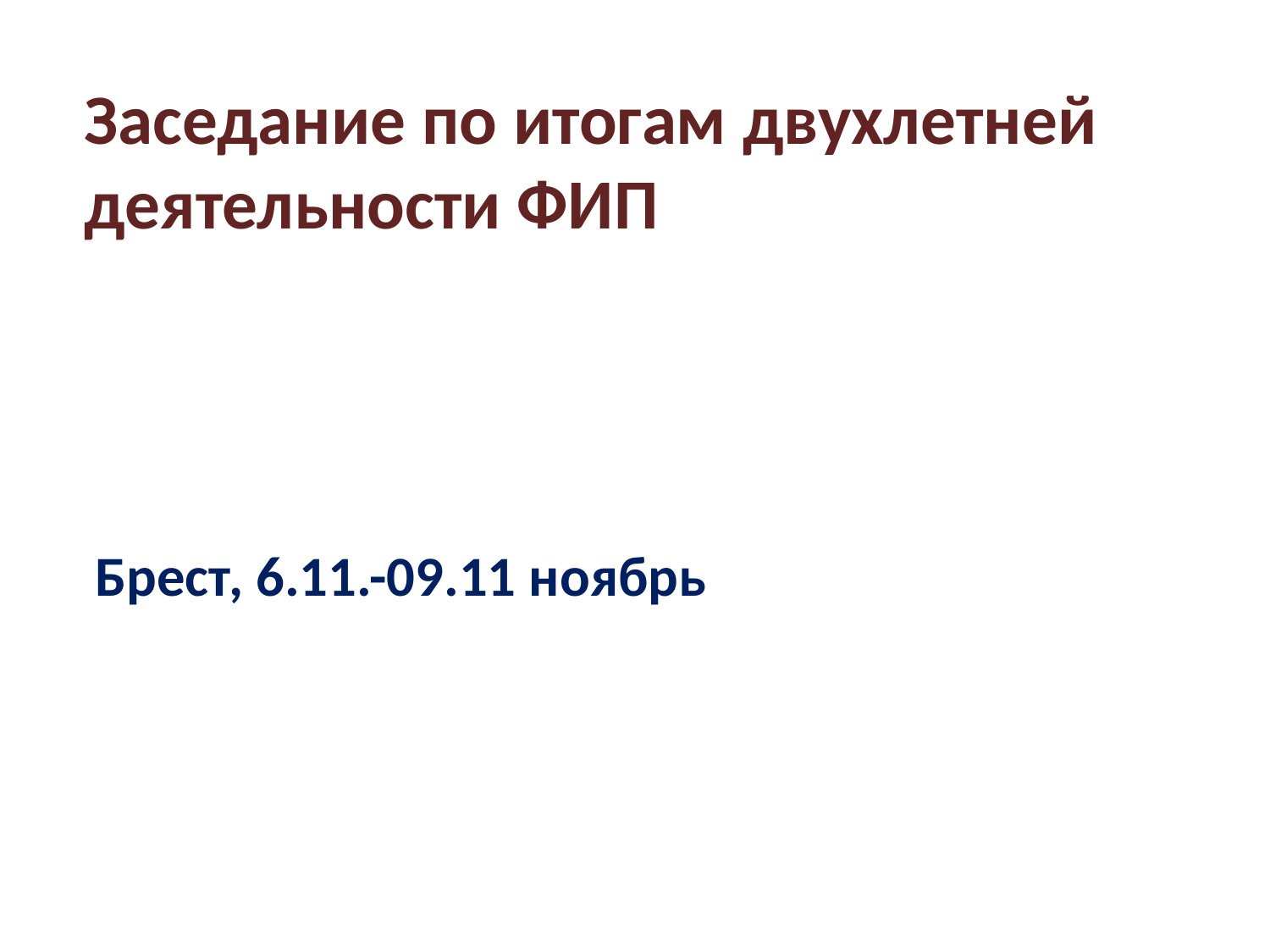

# Заседание по итогам двухлетней деятельности ФИП
Брест, 6.11.-09.11 ноябрь